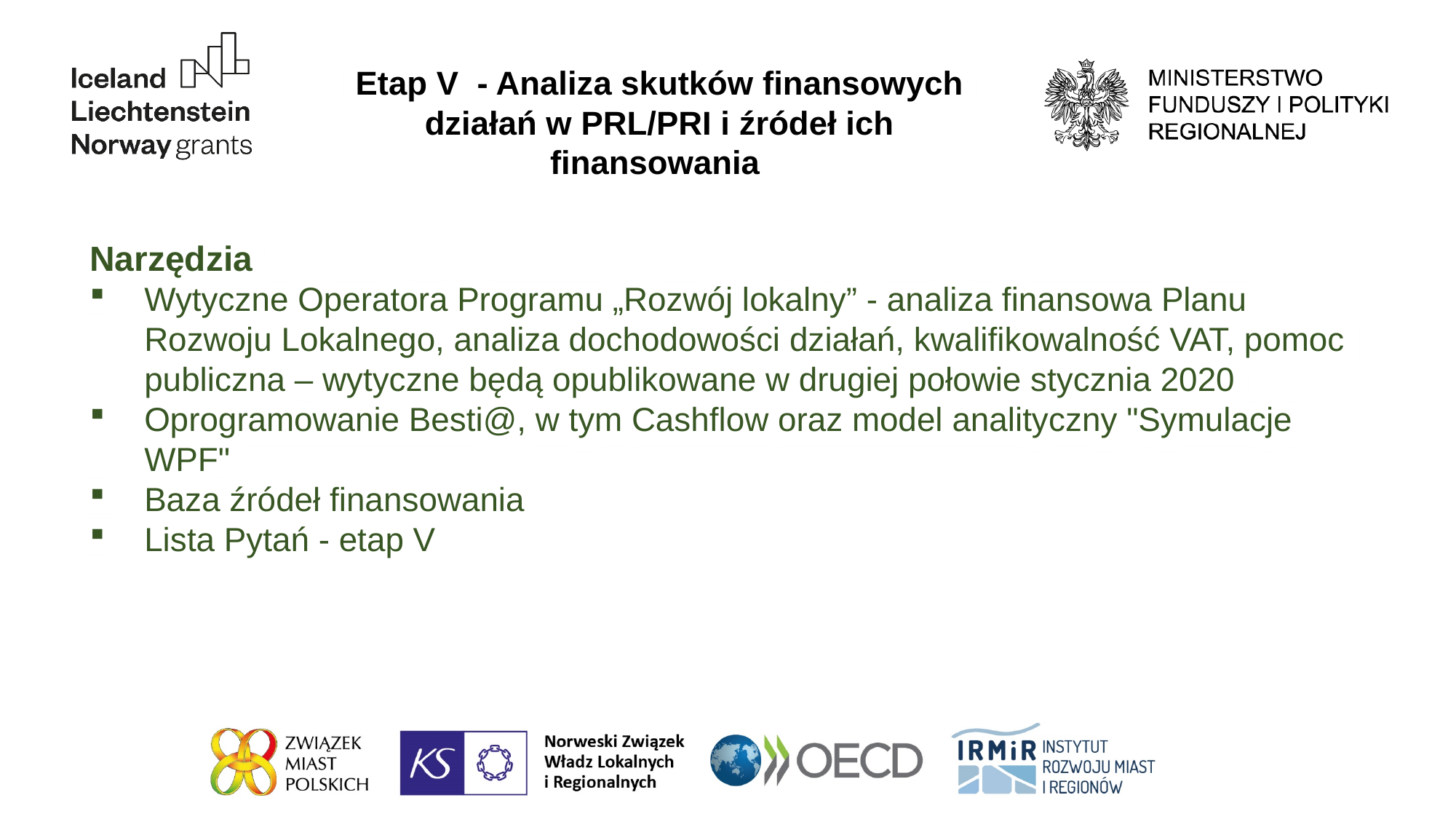

Etap V  - Analiza skutków finansowych działań w PRL/PRI i źródeł ich finansowania
Narzędzia
Wytyczne Operatora Programu „Rozwój lokalny” - analiza finansowa Planu Rozwoju Lokalnego, analiza dochodowości działań, kwalifikowalność VAT, pomoc publiczna – wytyczne będą opublikowane w drugiej połowie stycznia 2020
Oprogramowanie Besti@, w tym Cashflow oraz model analityczny "Symulacje WPF"
Baza źródeł finansowania
Lista Pytań - etap V